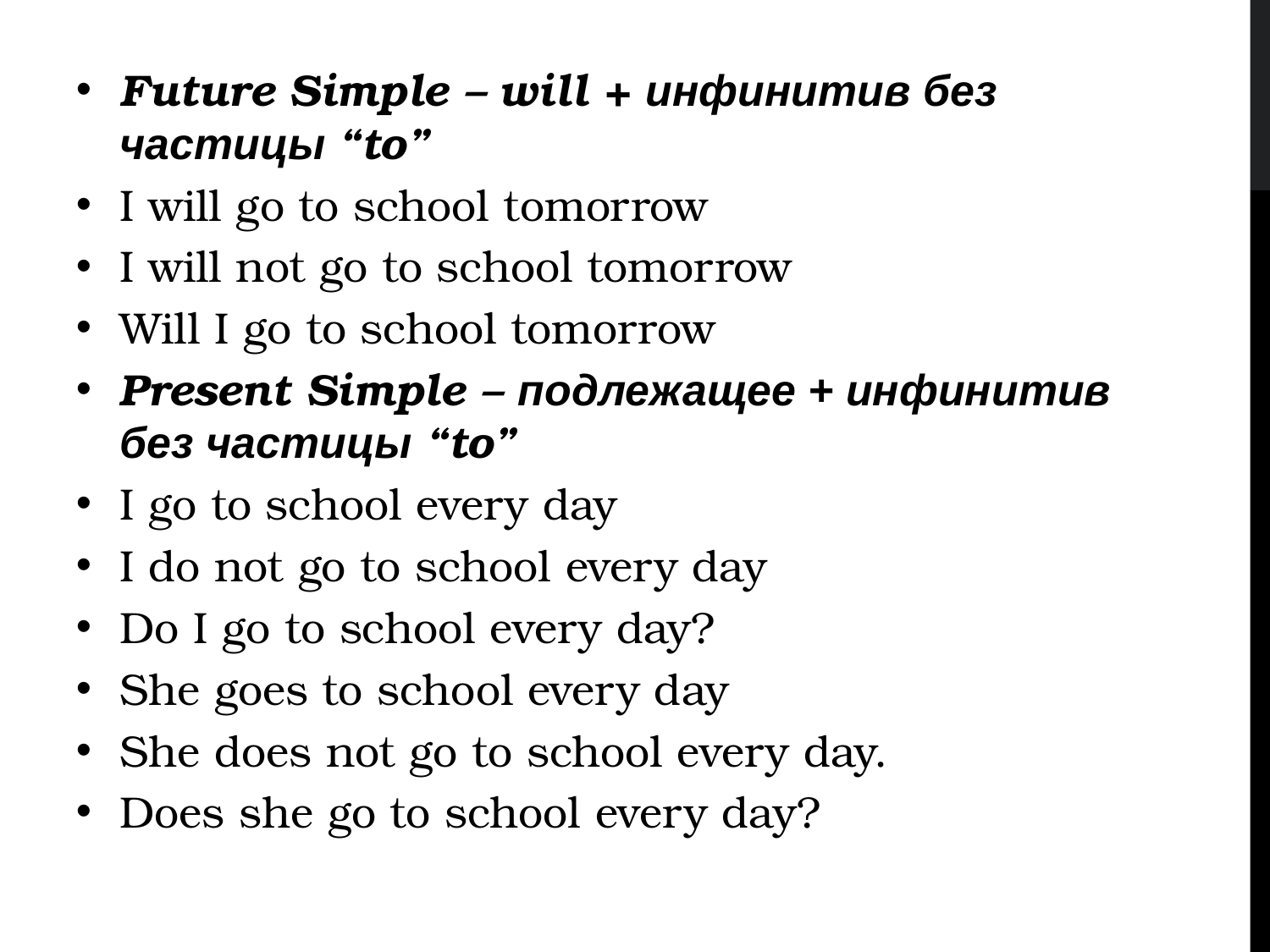

Future Simple – will + инфинитив без частицы “to”
I will go to school tomorrow
I will not go to school tomorrow
Will I go to school tomorrow
Present Simple – подлежащее + инфинитив без частицы “to”
I go to school every day
I do not go to school every day
Do I go to school every day?
She goes to school every day
She does not go to school every day.
Does she go to school every day?